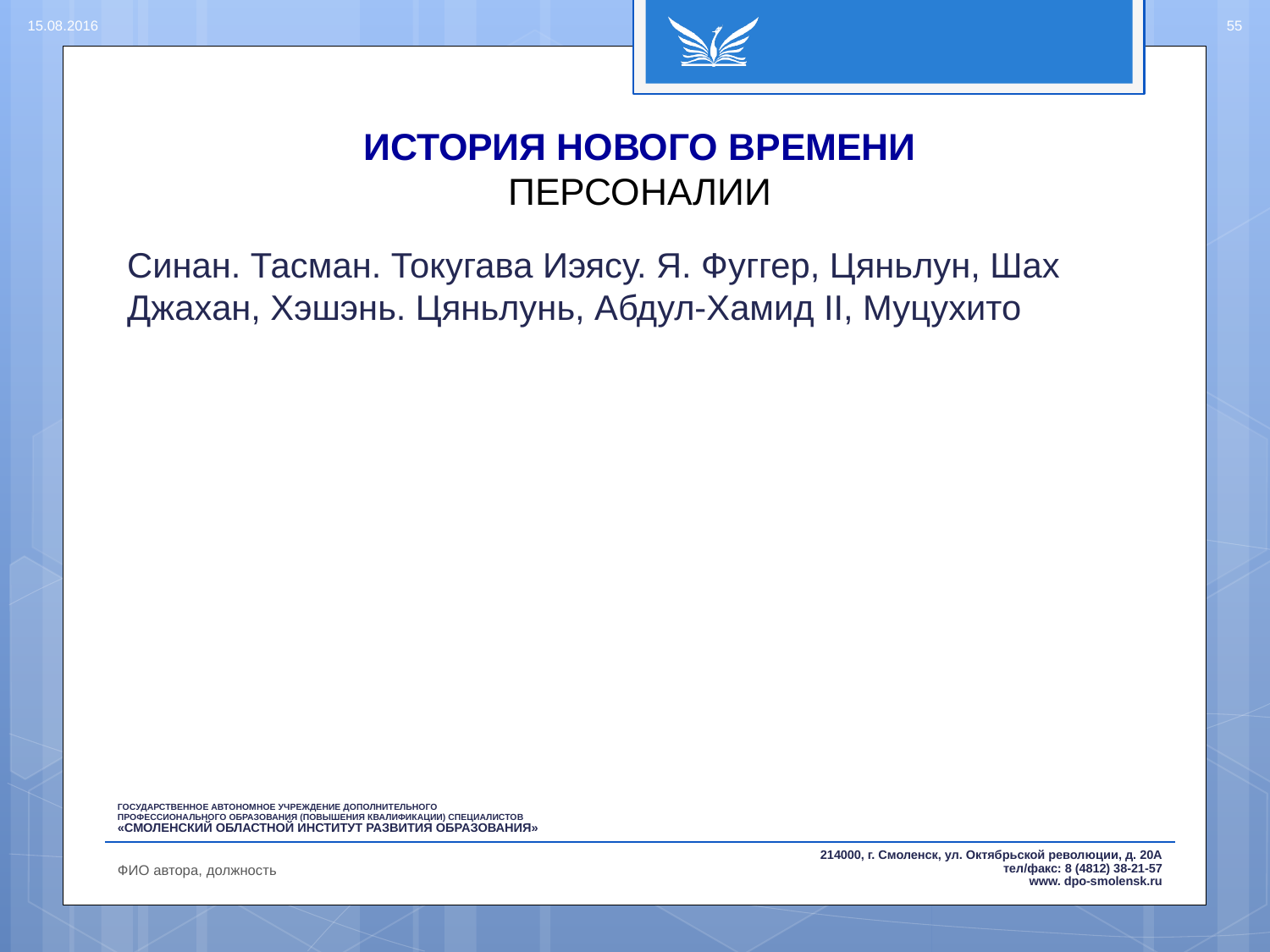

15.08.2016
55
# ИСТОРИЯ НОВОГО ВРЕМЕНИ ПЕРСОНАЛИИ
Синан. Тасман. Токугава Иэясу. Я. Фуггер, Цяньлун, Шах Джахан, Хэшэнь. Цяньлунь, Абдул-Хамид II, Муцухито
ФИО автора, должность